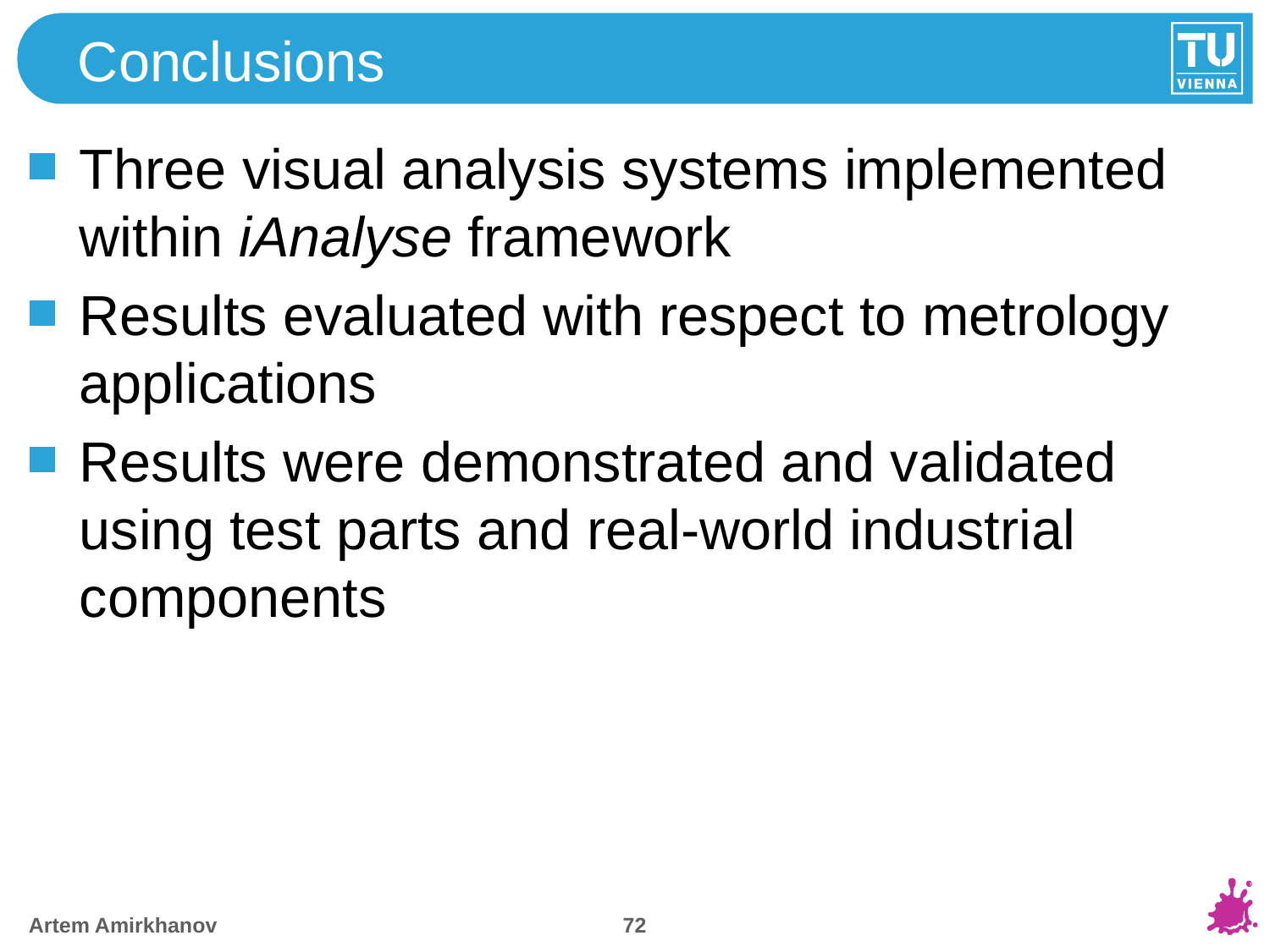

# Conclusions
Three visual analysis systems implemented within iAnalyse framework
Results evaluated with respect to metrology applications
Results were demonstrated and validated using test parts and real-world industrial components
72
Artem Amirkhanov